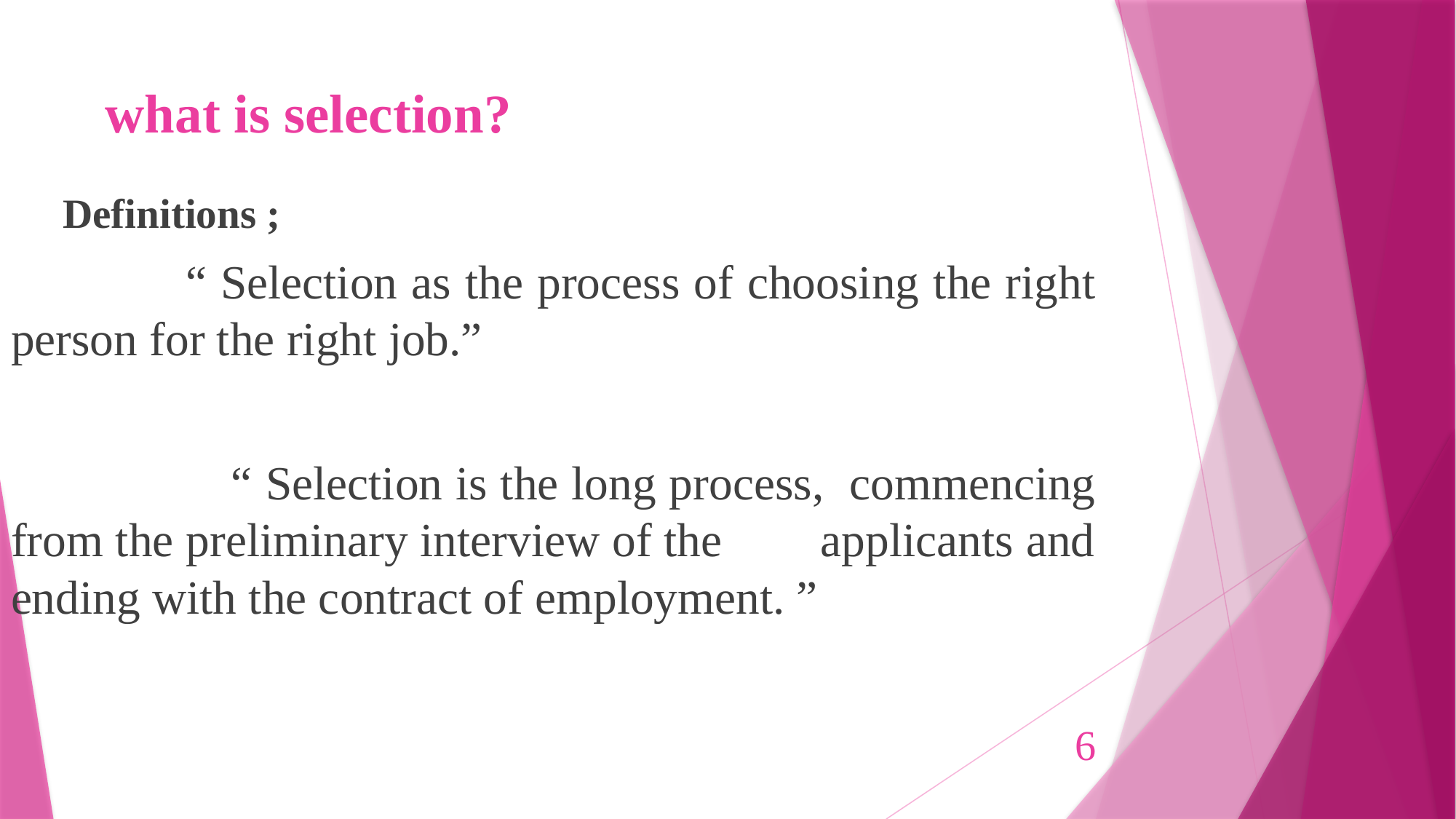

# what is selection?
     Definitions ;
              “ Selection as the process of choosing the right person for the right job.”

                 “ Selection is the long process,  commencing from the preliminary interview of the        applicants and ending with the contract of employment. ”

6